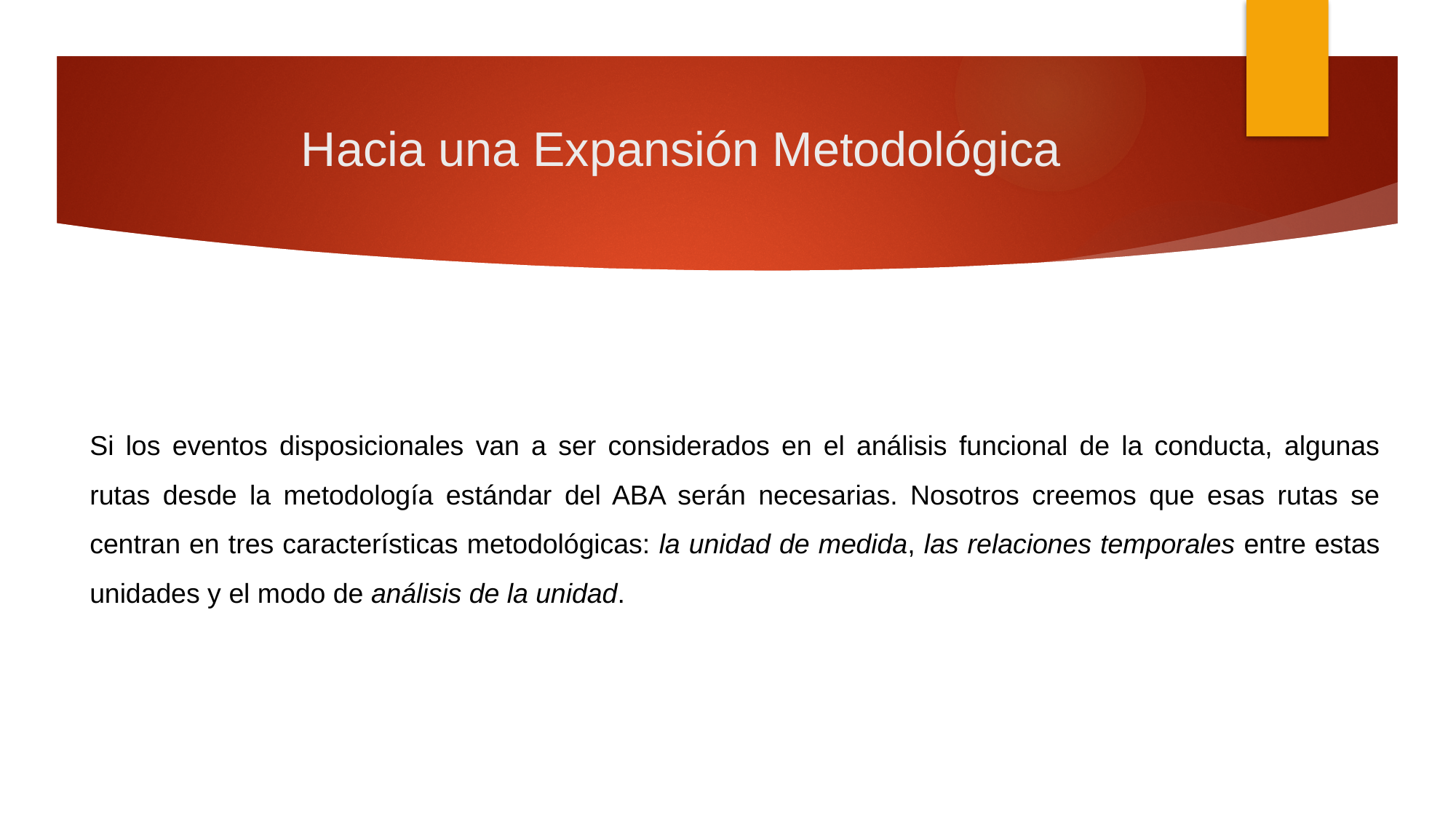

# Hacia una Expansión Metodológica
Si los eventos disposicionales van a ser considerados en el análisis funcional de la conducta, algunas rutas desde la metodología estándar del ABA serán necesarias. Nosotros creemos que esas rutas se centran en tres características metodológicas: la unidad de medida, las relaciones temporales entre estas unidades y el modo de análisis de la unidad.